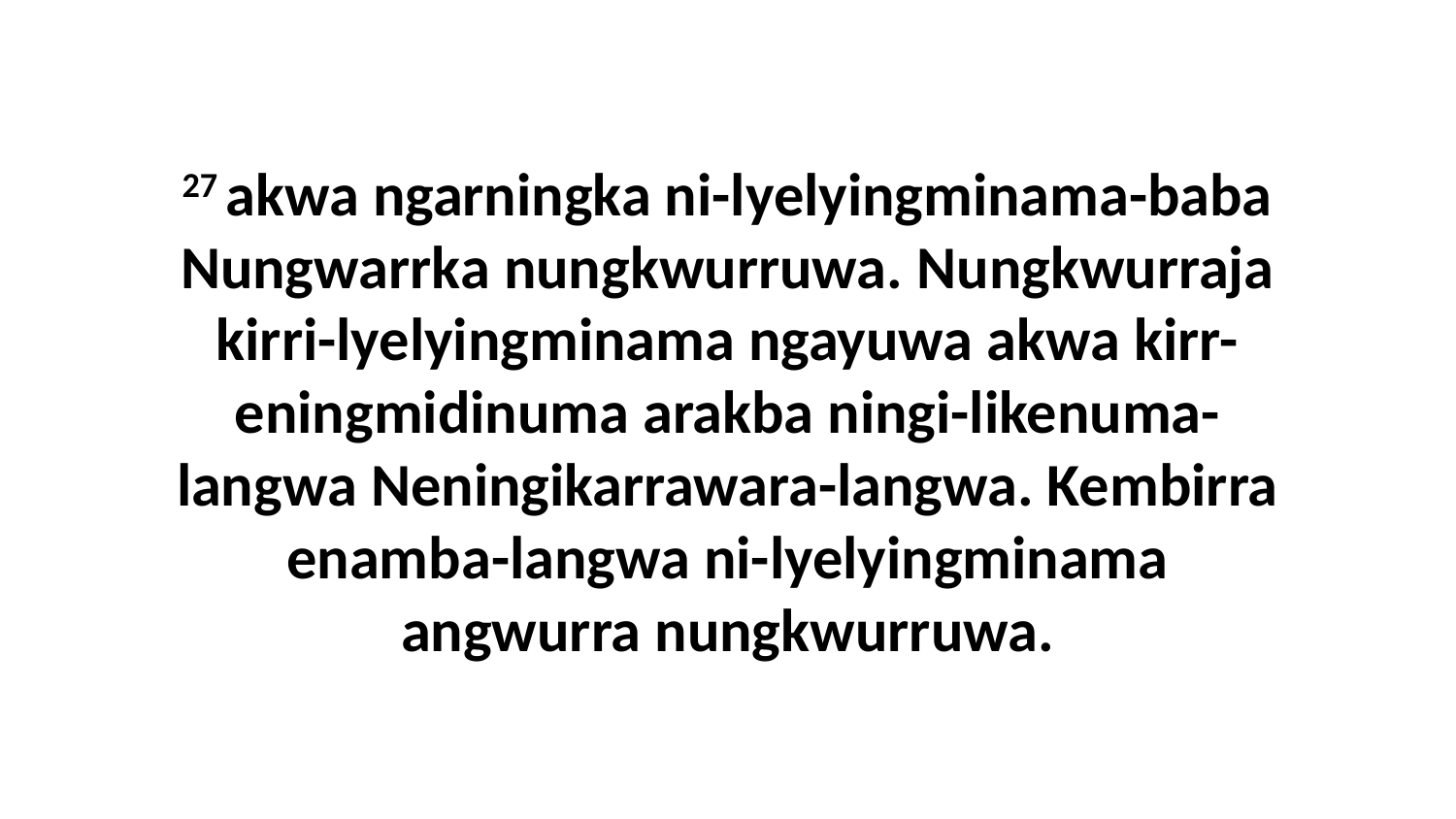

27 akwa ngarningka ni-lyelyingminama-baba Nungwarrka nungkwurruwa. Nungkwurraja kirri-lyelyingminama ngayuwa akwa kirr-eningmidinuma arakba ningi-likenuma-langwa Neningikarrawara-langwa. Kembirra enamba-langwa ni-lyelyingminama angwurra nungkwurruwa.